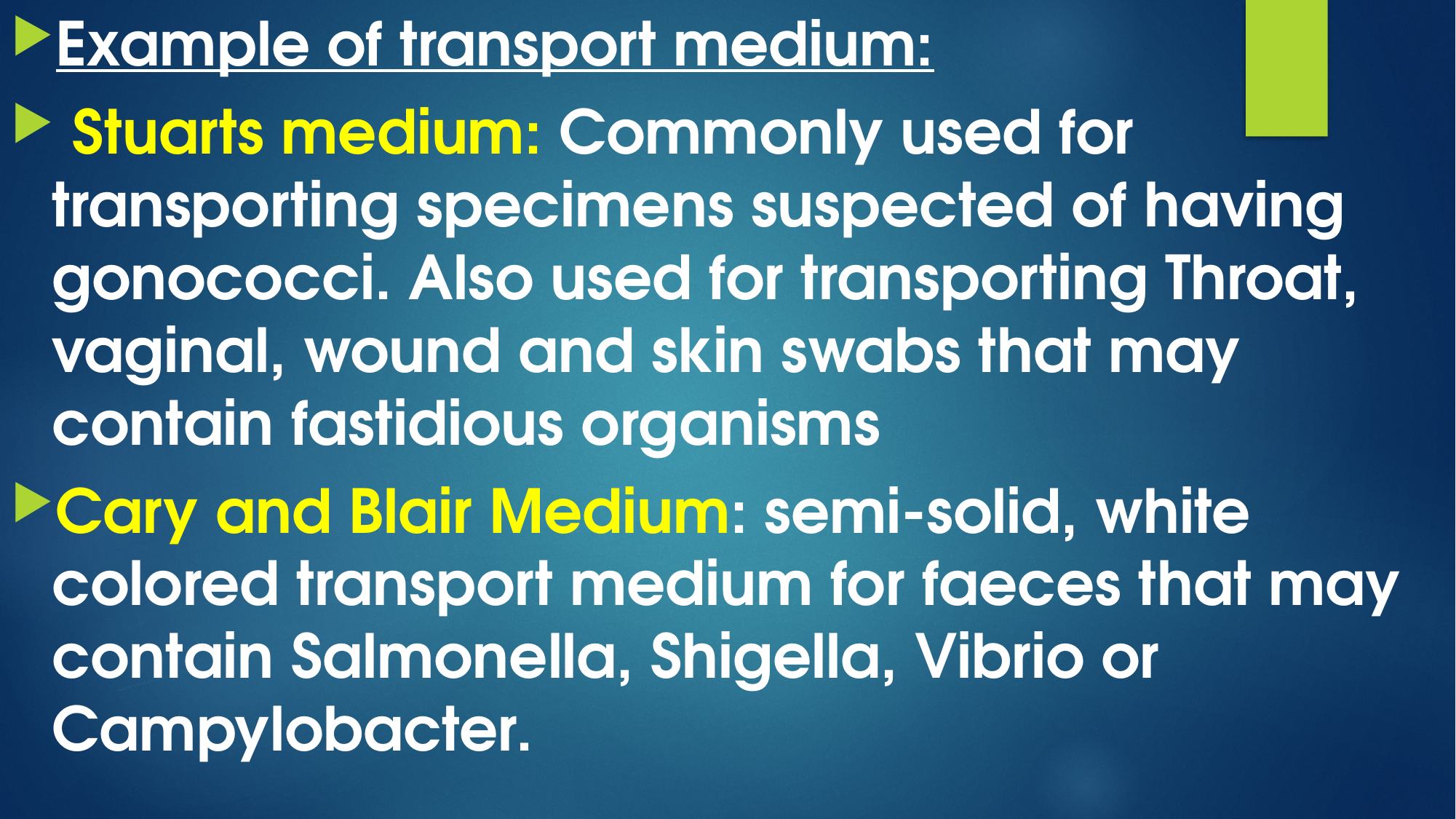

Example of transport medium:
 Stuarts medium: Commonly used for transporting specimens suspected of having gonococci. Also used for transporting Throat, vaginal, wound and skin swabs that may contain fastidious organisms
Cary and Blair Medium: semi-solid, white colored transport medium for faeces that may contain Salmonella, Shigella, Vibrio or Campylobacter.